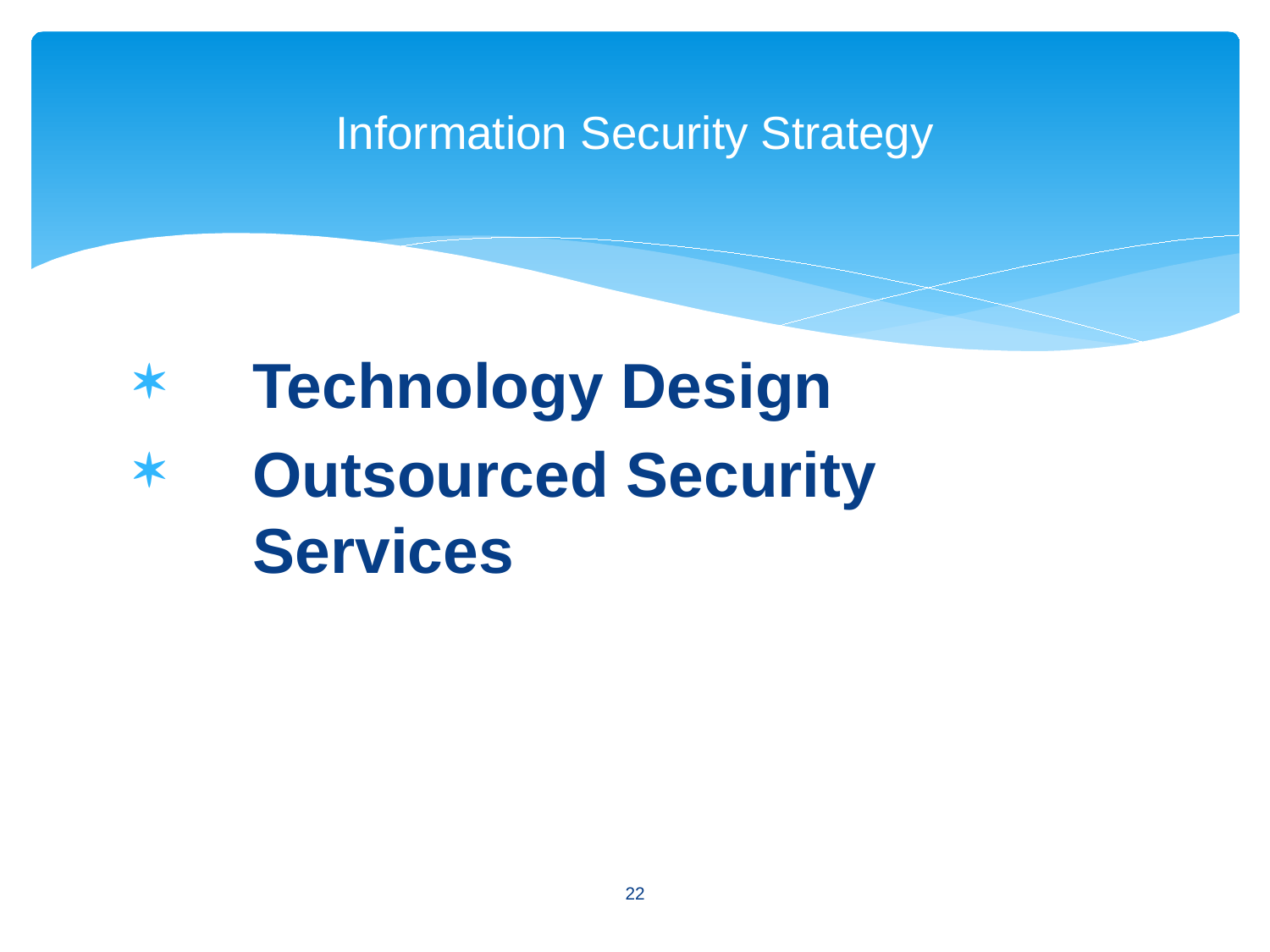

# Information Security Strategy

Technology Design
Outsourced Security Services
22